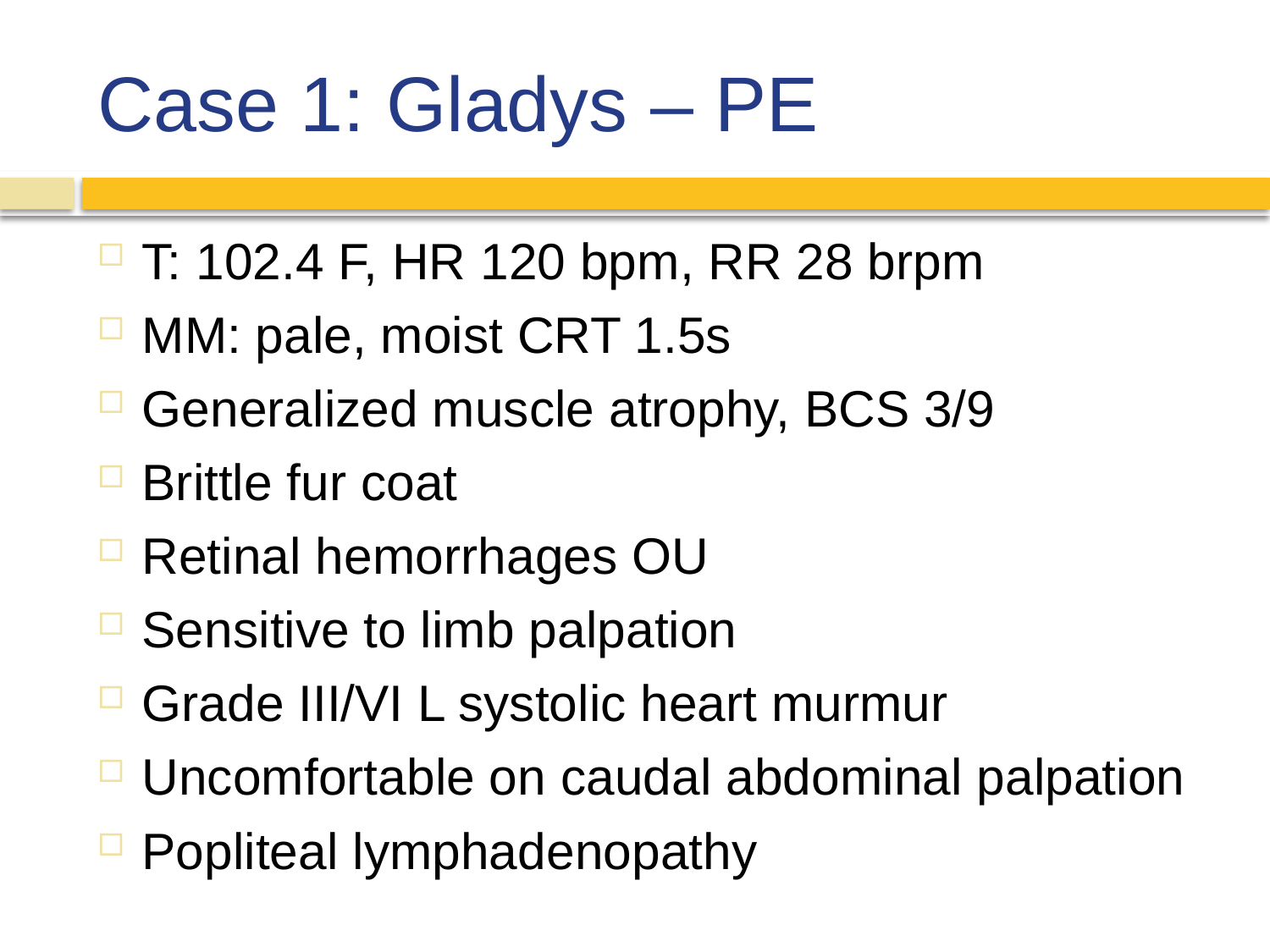

# Case 1: Gladys – PE
T: 102.4 F, HR 120 bpm, RR 28 brpm
MM: pale, moist CRT 1.5s
Generalized muscle atrophy, BCS 3/9
Brittle fur coat
Retinal hemorrhages OU
Sensitive to limb palpation
Grade III/VI L systolic heart murmur
Uncomfortable on caudal abdominal palpation
Popliteal lymphadenopathy